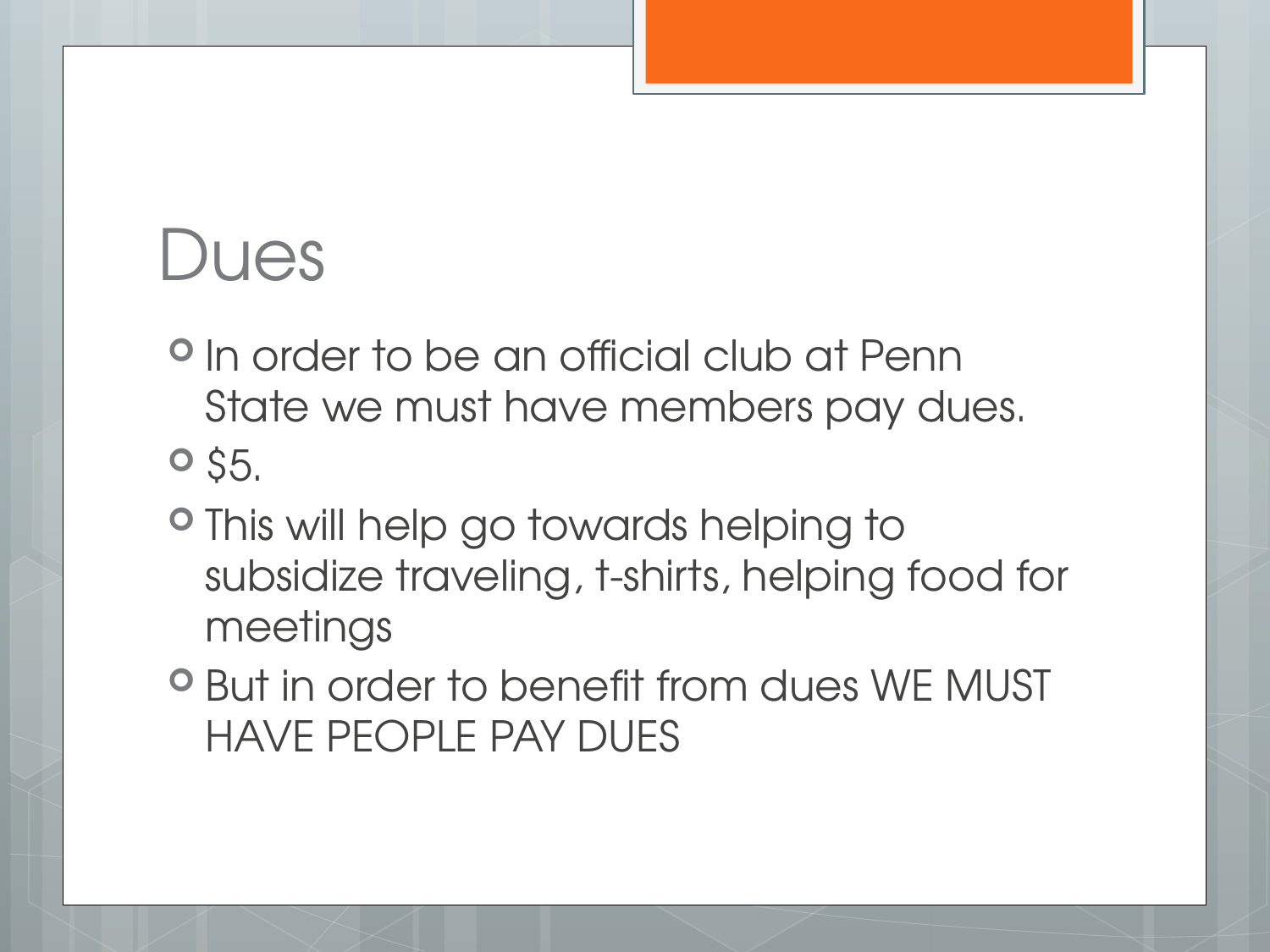

# Dues
In order to be an official club at Penn State we must have members pay dues.
$5.
This will help go towards helping to subsidize traveling, t-shirts, helping food for meetings
But in order to benefit from dues WE MUST HAVE PEOPLE PAY DUES